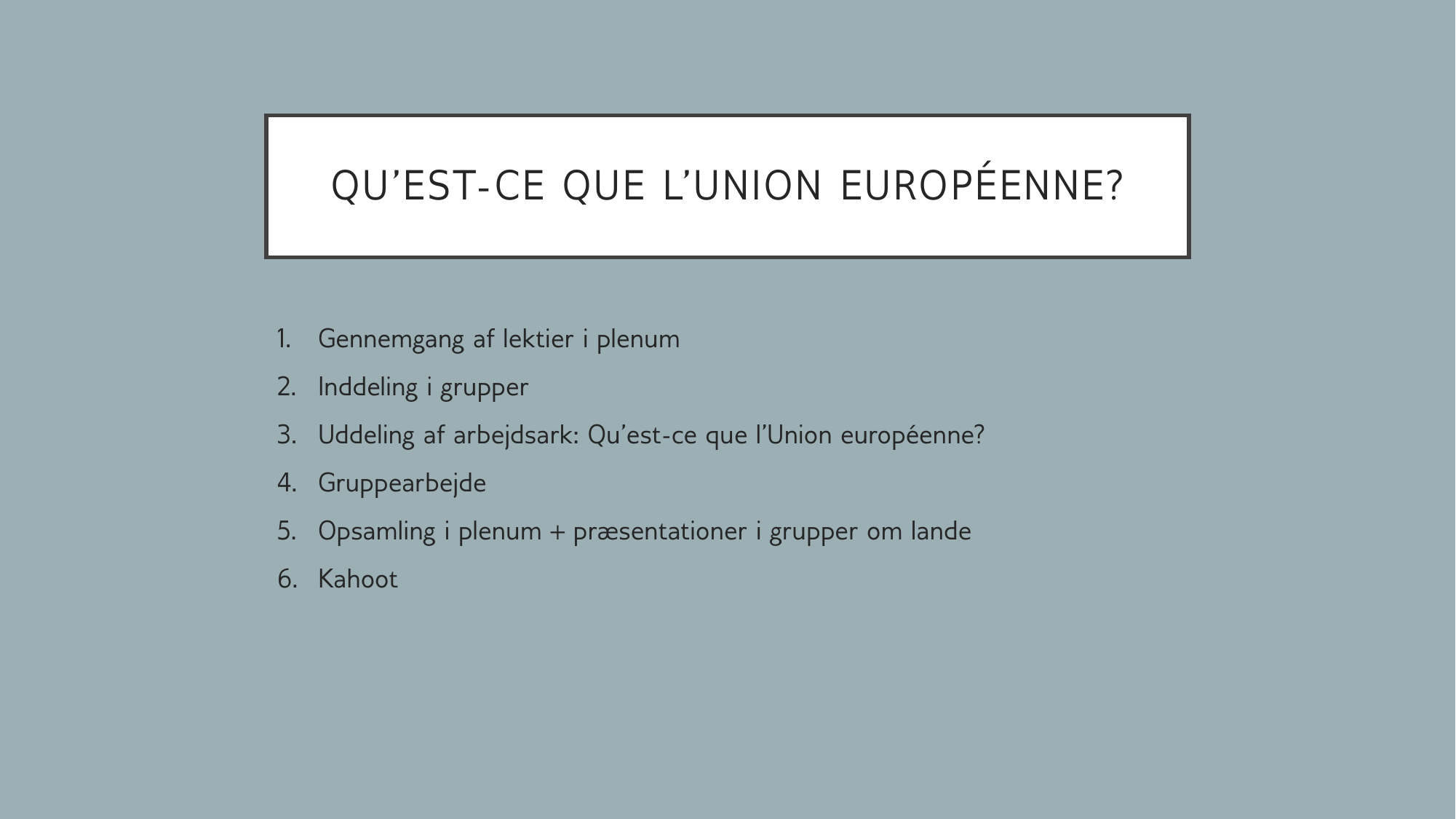

# Qu’est-ce que l’Union européenne?
Gennemgang af lektier i plenum
Inddeling i grupper
Uddeling af arbejdsark: Qu’est-ce que l’Union européenne?
Gruppearbejde
Opsamling i plenum + præsentationer i grupper om lande
Kahoot